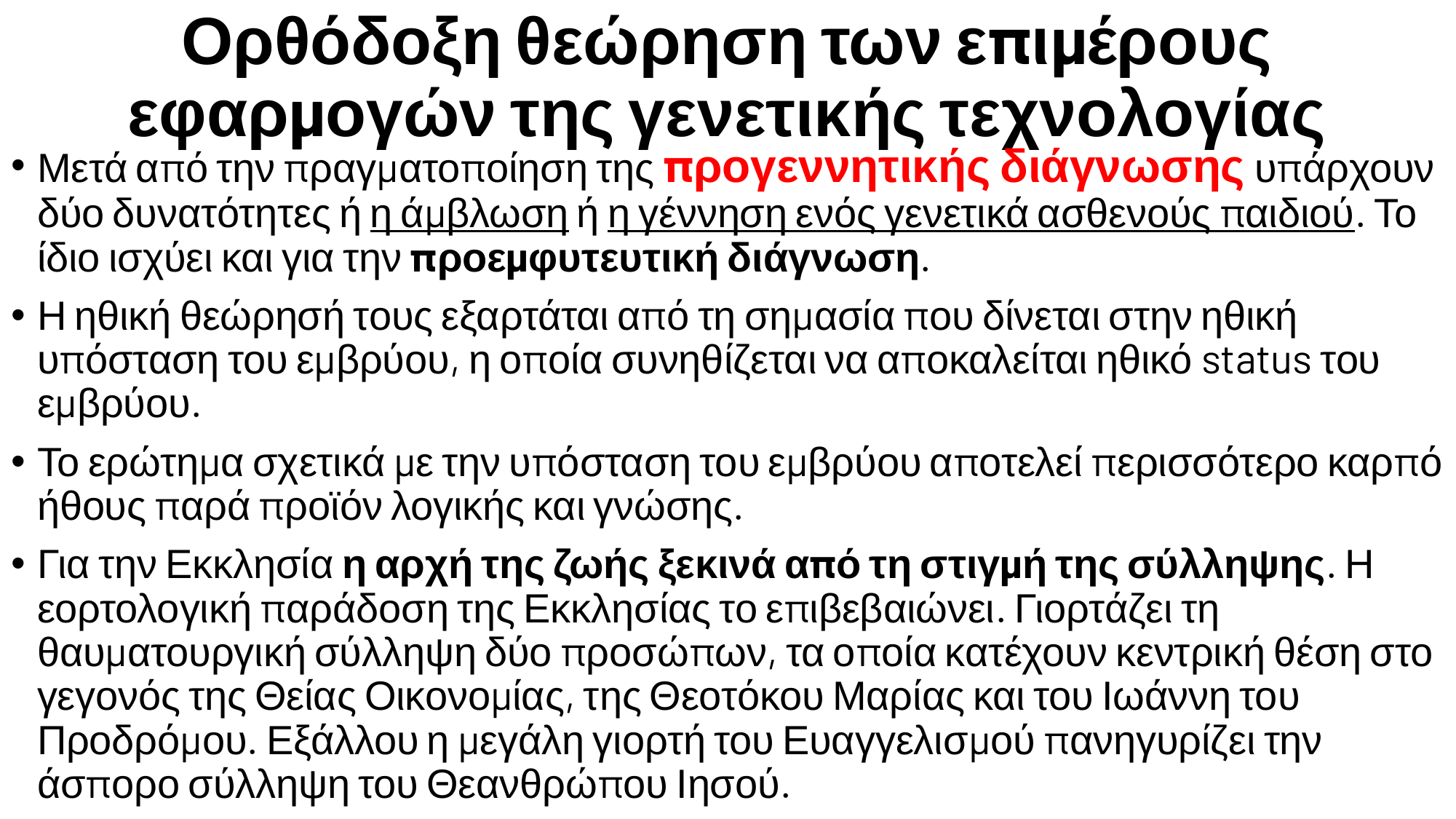

# Ορθόδοξη θεώρηση των επιμέρους εφαρμογών της γενετικής τεχνολογίας
Μετά από την πραγματοποίηση της προγεννητικής διάγνωσης υπάρχουν δύο δυνατότητες ή η άμβλωση ή η γέννηση ενός γενετικά ασθενούς παιδιού. Το ίδιο ισχύει και για την προεμφυτευτική διάγνωση.
Η ηθική θεώρησή τους εξαρτάται από τη σημασία που δίνεται στην ηθική υπόσταση του εμβρύου, η οποία συνηθίζεται να αποκαλείται ηθικό status του εμβρύου.
Το ερώτημα σχετικά με την υπόσταση του εμβρύου αποτελεί περισσότερο καρπό ήθους παρά προϊόν λογικής και γνώσης.
Για την Εκκλησία η αρχή της ζωής ξεκινά από τη στιγμή της σύλληψης. Η εορτολογική παράδοση της Εκκλησίας το επιβεβαιώνει. Γιορτάζει τη θαυματουργική σύλληψη δύο προσώπων, τα οποία κατέχουν κεντρική θέση στο γεγονός της Θείας Οικονομίας, της Θεοτόκου Μαρίας και του Ιωάννη του Προδρόμου. Εξάλλου η μεγάλη γιορτή του Ευαγγελισμού πανηγυρίζει την άσπορο σύλληψη του Θεανθρώπου Ιησού.